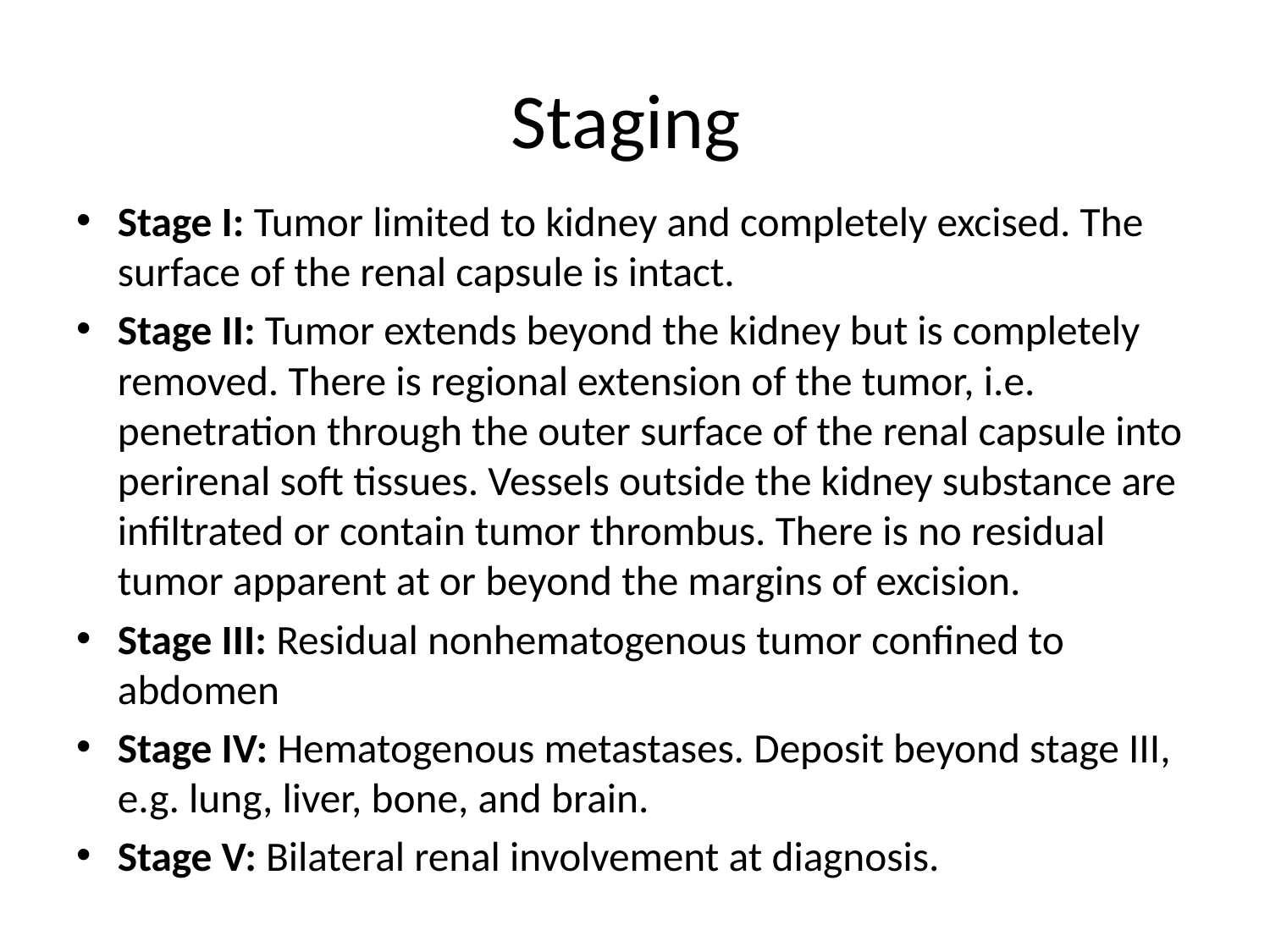

# Staging
Stage I: Tumor limited to kidney and completely excised. The surface of the renal capsule is intact.
Stage II: Tumor extends beyond the kidney but is completely removed. There is regional extension of the tumor, i.e. penetration through the outer surface of the renal capsule into perirenal soft tissues. Vessels outside the kidney substance are infiltrated or contain tumor thrombus. There is no residual tumor apparent at or beyond the margins of excision.
Stage III: Residual nonhematogenous tumor confined to abdomen
Stage IV: Hematogenous metastases. Deposit beyond stage III, e.g. lung, liver, bone, and brain.
Stage V: Bilateral renal involvement at diagnosis.